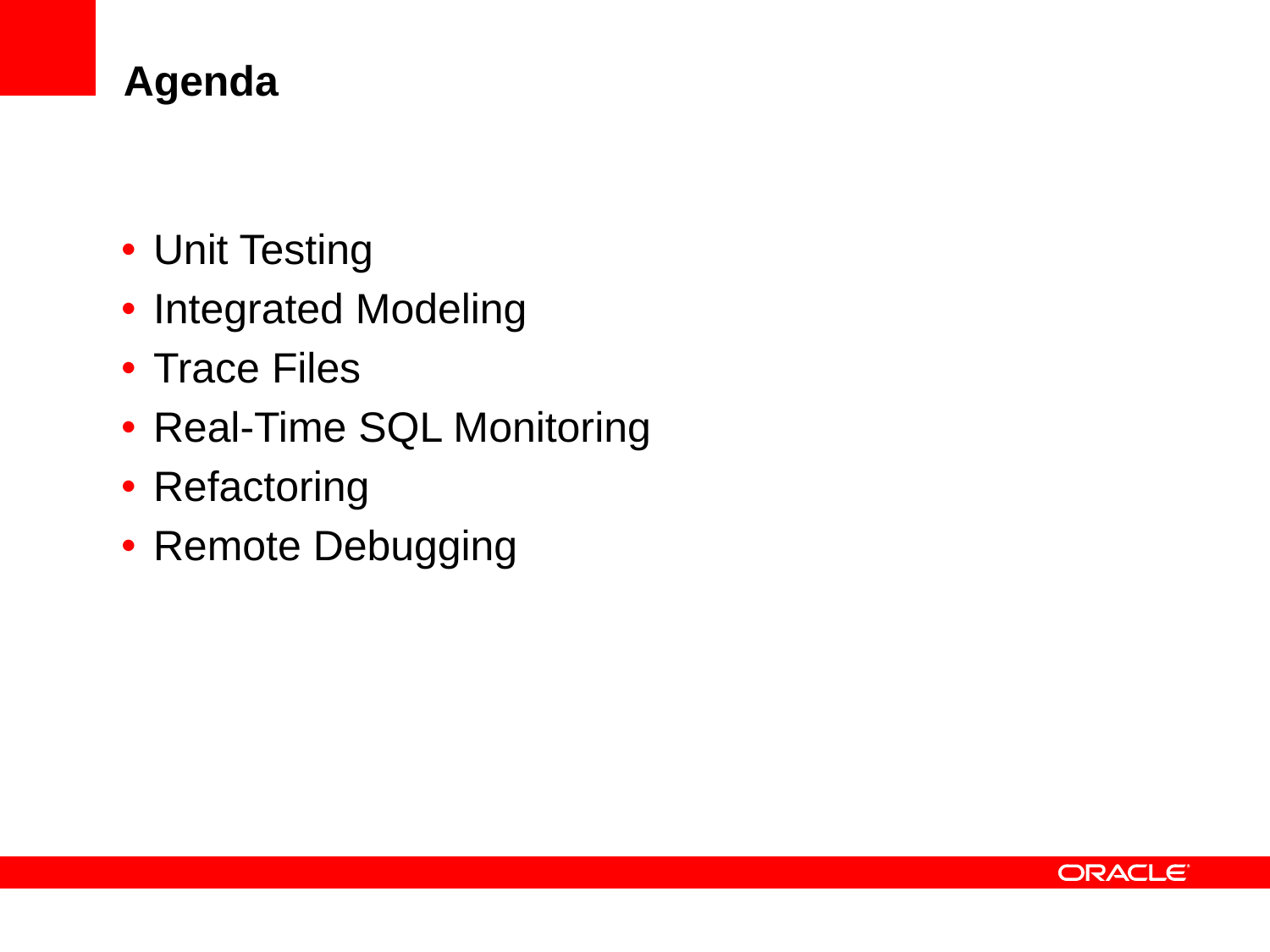

# Agenda

Unit Testing
Integrated Modeling
Trace Files
Real-Time SQL Monitoring
Refactoring
Remote Debugging